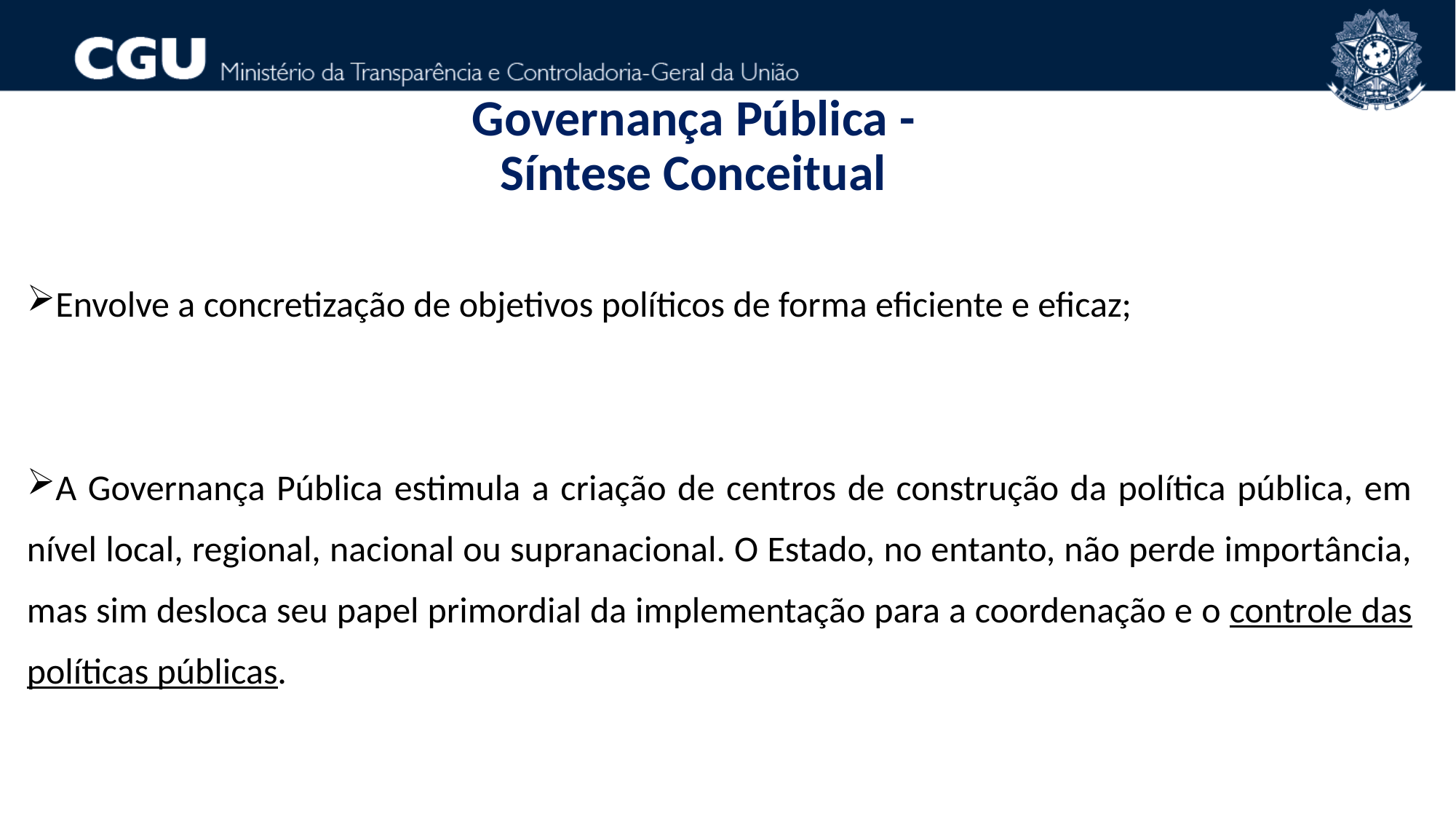

Governança Pública -
Síntese Conceitual
Envolve a concretização de objetivos políticos de forma eficiente e eficaz;

A Governança Pública estimula a criação de centros de construção da política pública, em nível local, regional, nacional ou supranacional. O Estado, no entanto, não perde importância, mas sim desloca seu papel primordial da implementação para a coordenação e o controle das políticas públicas.